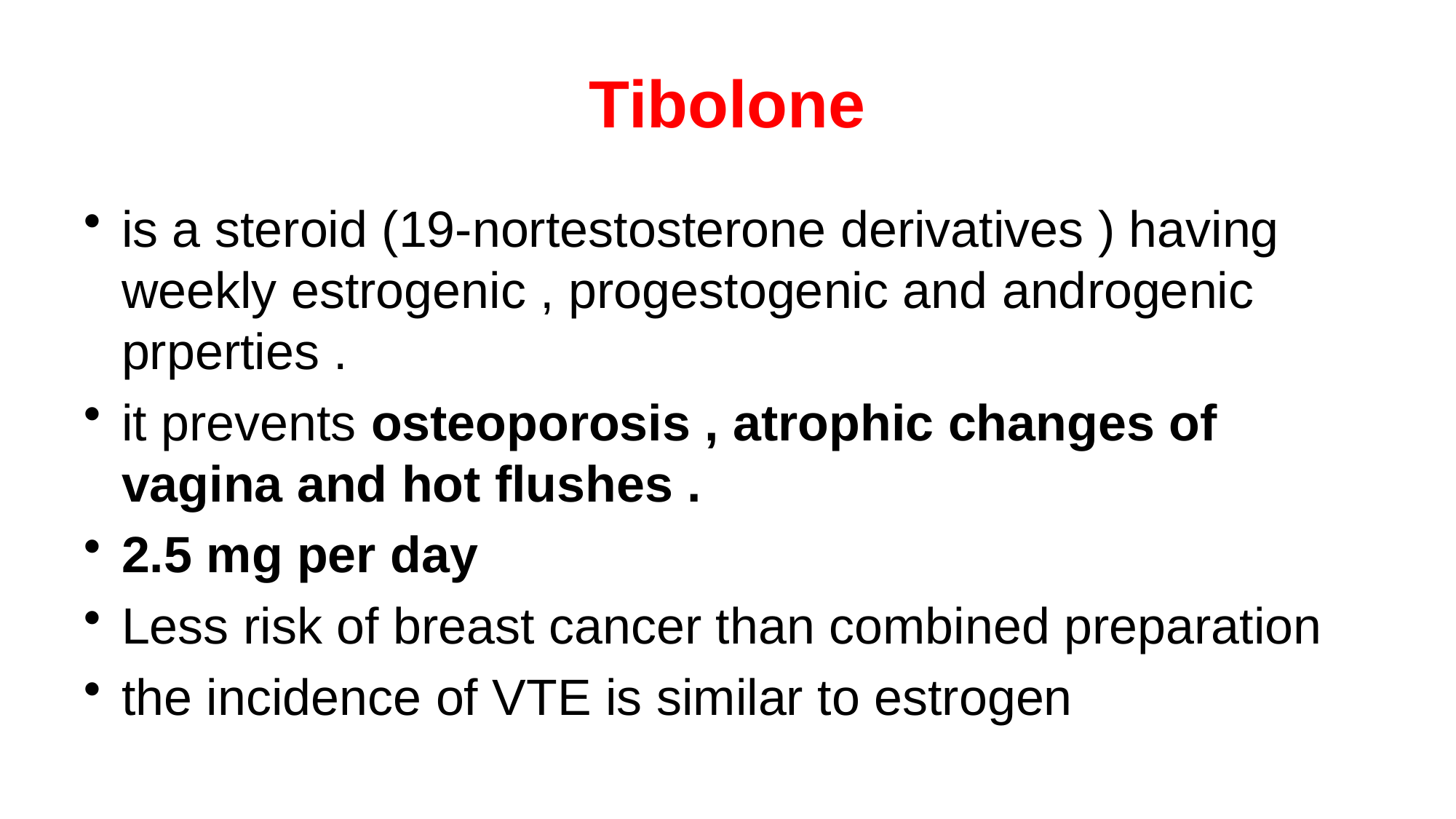

# Tibolone
is a steroid (19-nortestosterone derivatives ) having weekly estrogenic , progestogenic and androgenic prperties .
it prevents osteoporosis , atrophic changes of vagina and hot flushes .
2.5 mg per day
Less risk of breast cancer than combined preparation
the incidence of VTE is similar to estrogen